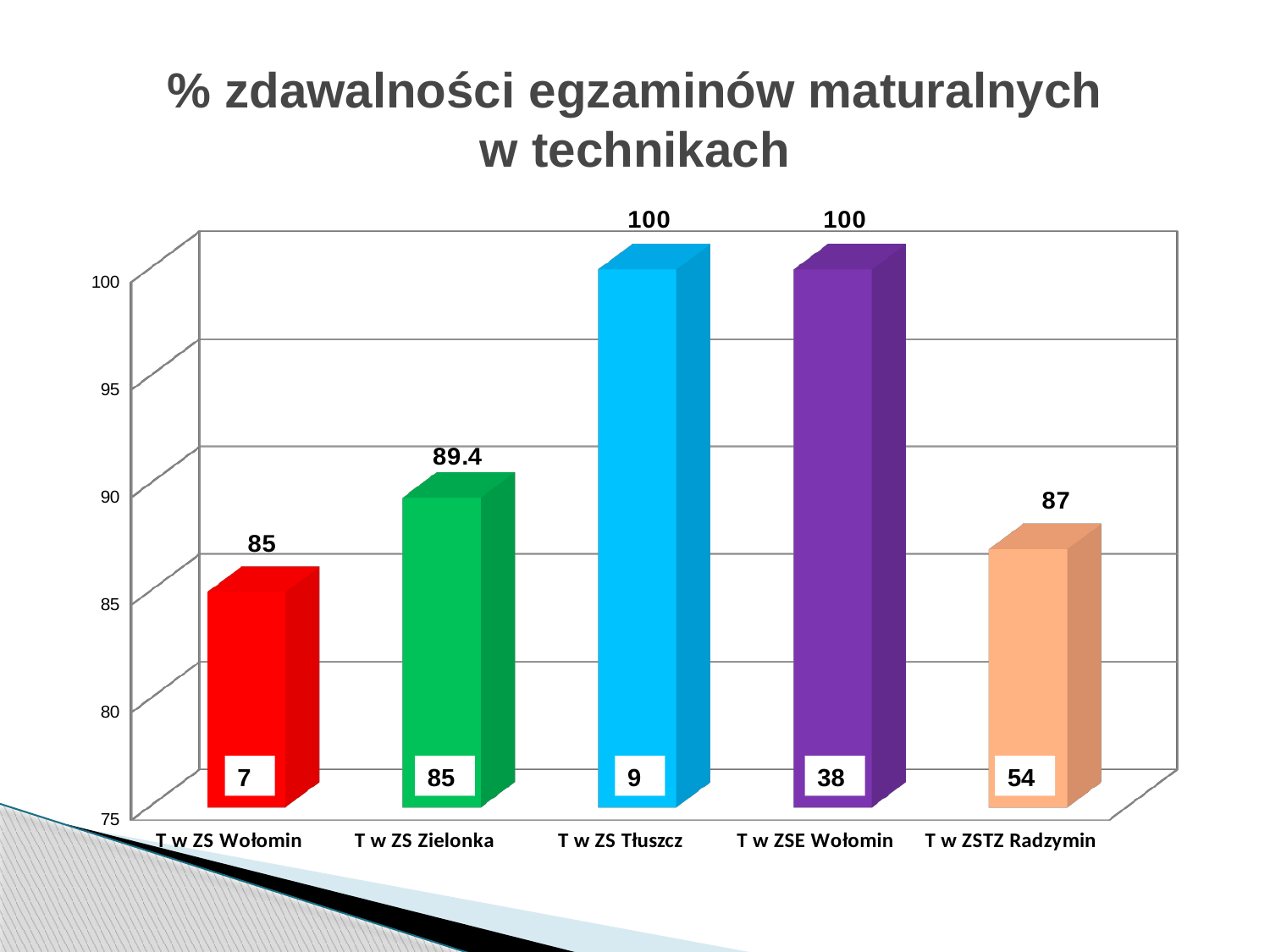

# % zdawalności egzaminów maturalnych w technikach

[unsupported chart]

7
85
9
38
54